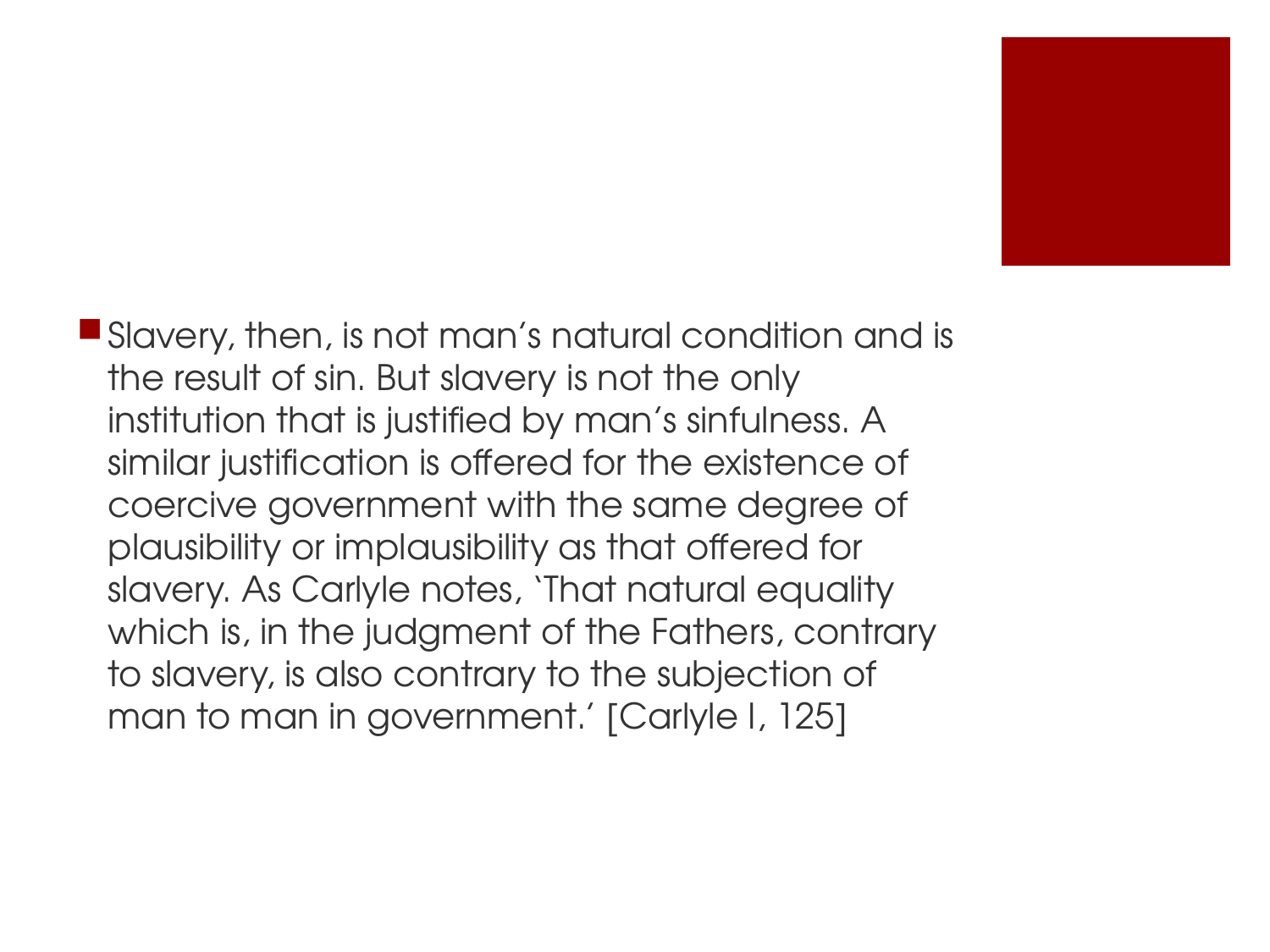

#
Slavery, then, is not man’s natural condition and is the result of sin. But slavery is not the only institution that is justified by man’s sinfulness. A similar justification is offered for the existence of coercive government with the same degree of plausibility or implausibility as that offered for slavery. As Carlyle notes, ‘That natural equality which is, in the judgment of the Fathers, contrary to slavery, is also contrary to the subjection of man to man in government.’ [Carlyle I, 125]